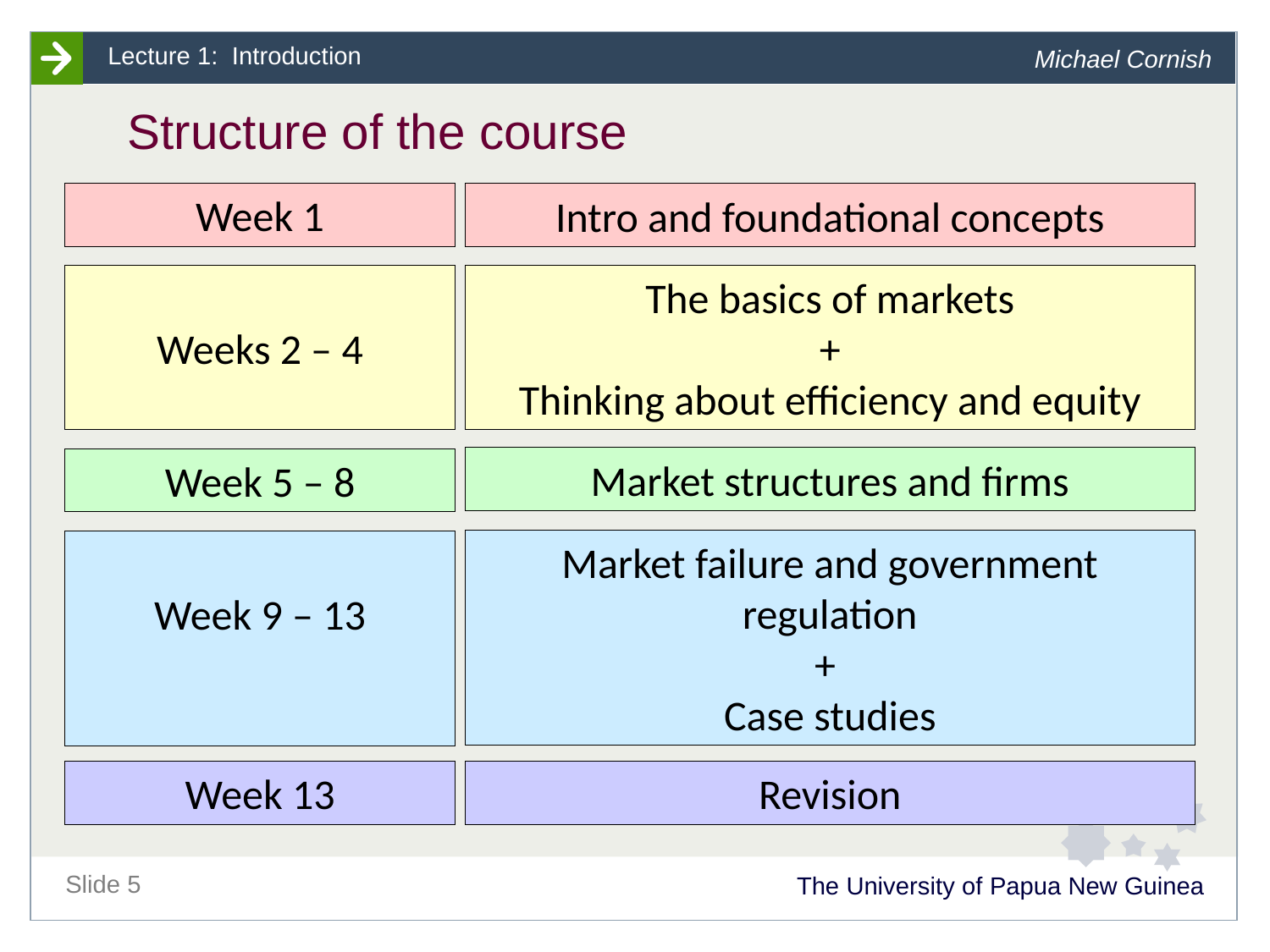

# Structure of the course
Week 1
Intro and foundational concepts

Weeks 2 – 4

The basics of markets
+
Thinking about efficiency and equity
Market structures and firms
Week 5 – 8
Market failure and government regulation
+
Case studies

Week 9 – 13

Week 13
Revision